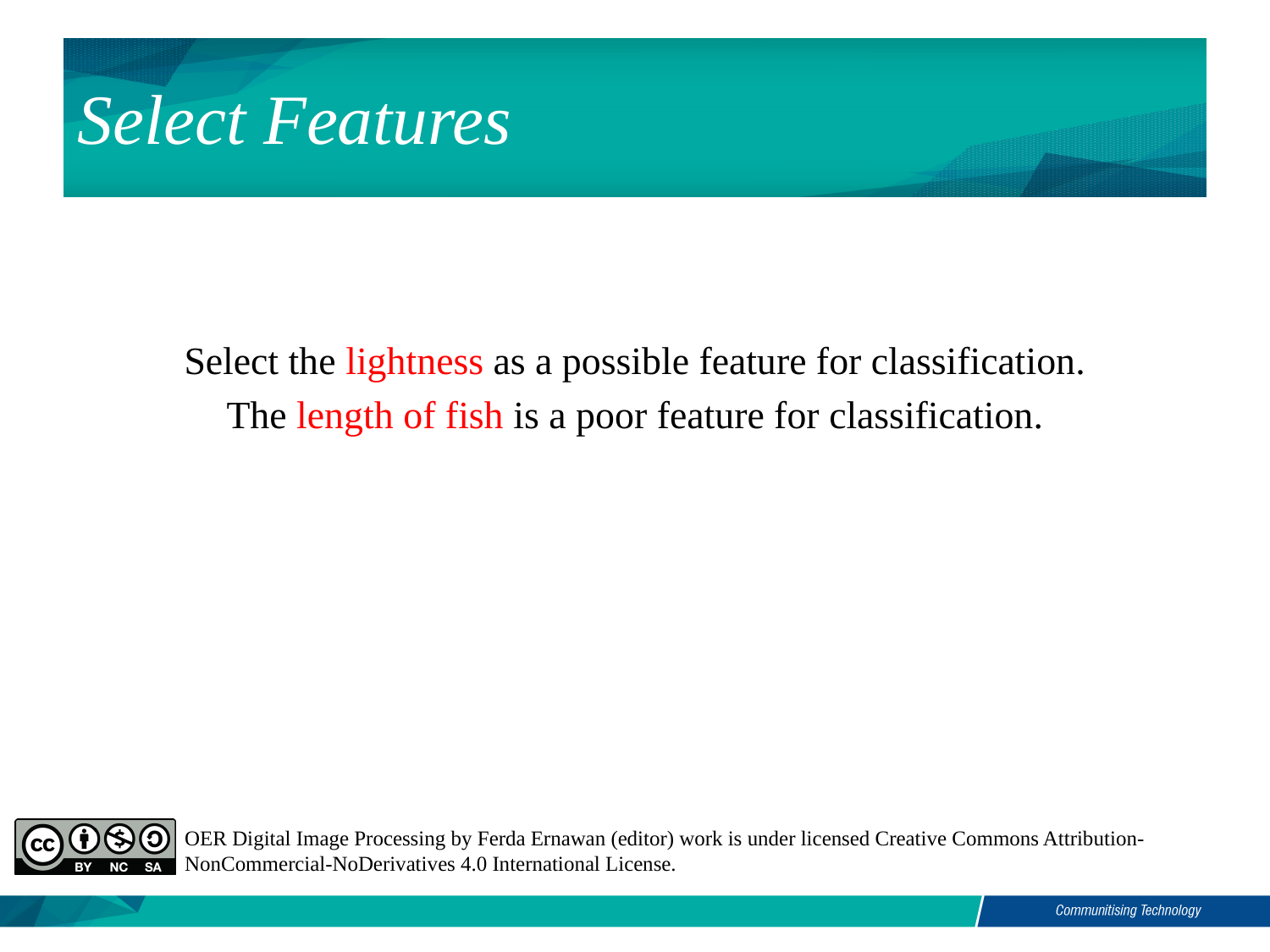

Select Features

Select the lightness as a possible feature for classification.
The length of fish is a poor feature for classification.